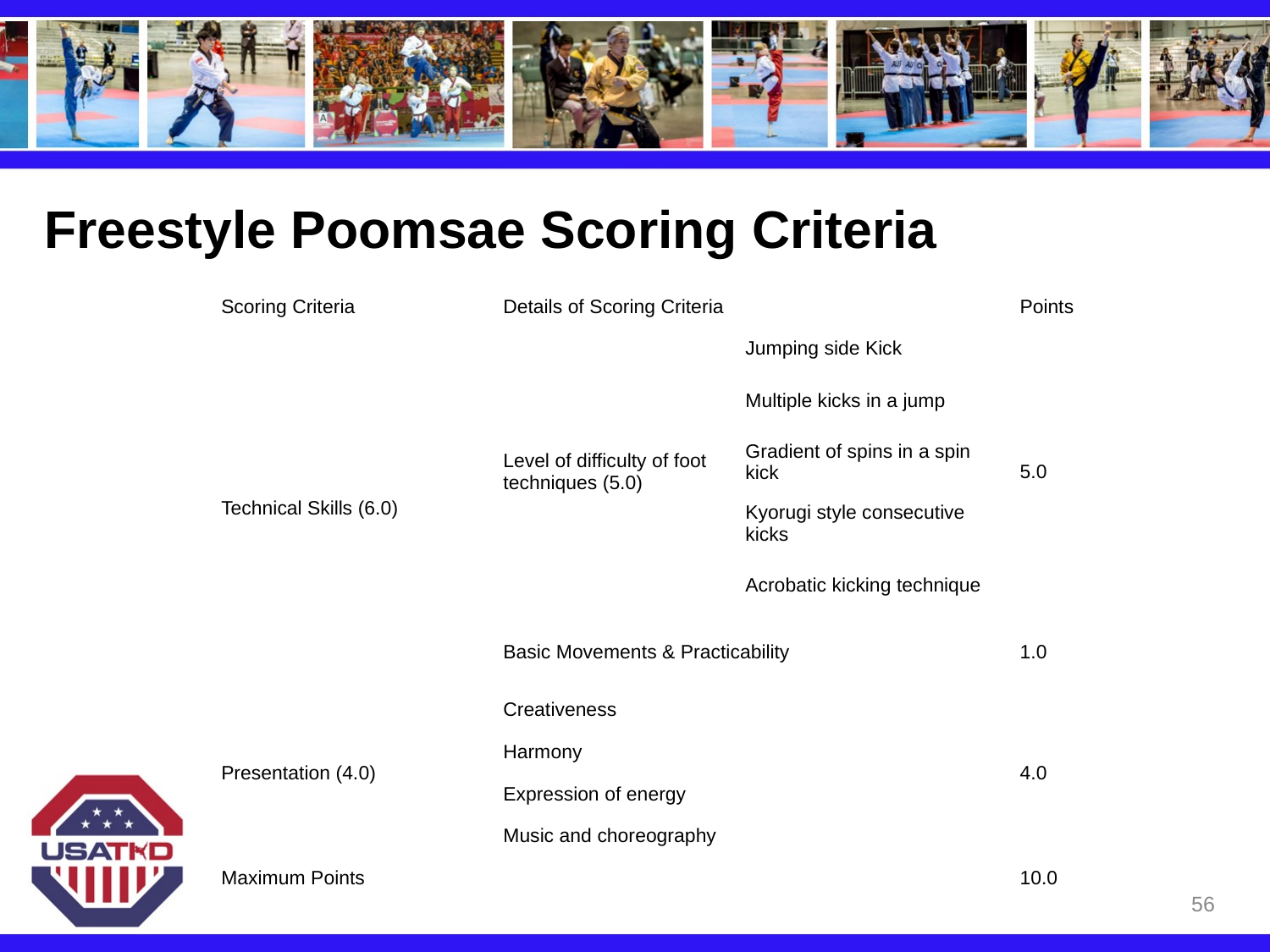

# Freestyle Poomsae Scoring Criteria
| Scoring Criteria | Details of Scoring Criteria |  | Points |
| --- | --- | --- | --- |
| Technical Skills (6.0) | Level of difficulty of foot techniques (5.0) | Jumping side Kick | 5.0 |
|  |  | Multiple kicks in a jump |  |
|  |  | Gradient of spins in a spin kick |  |
|  |  | Kyorugi style consecutive kicks |  |
|  |  | Acrobatic kicking technique |  |
|  | Basic Movements & Practicability |  | 1.0 |
| Presentation (4.0) | Creativeness |  | 4.0 |
|  | Harmony |  |  |
|  | Expression of energy |  |  |
|  | Music and choreography |  |  |
| Maximum Points |  |  | 10.0 |
56